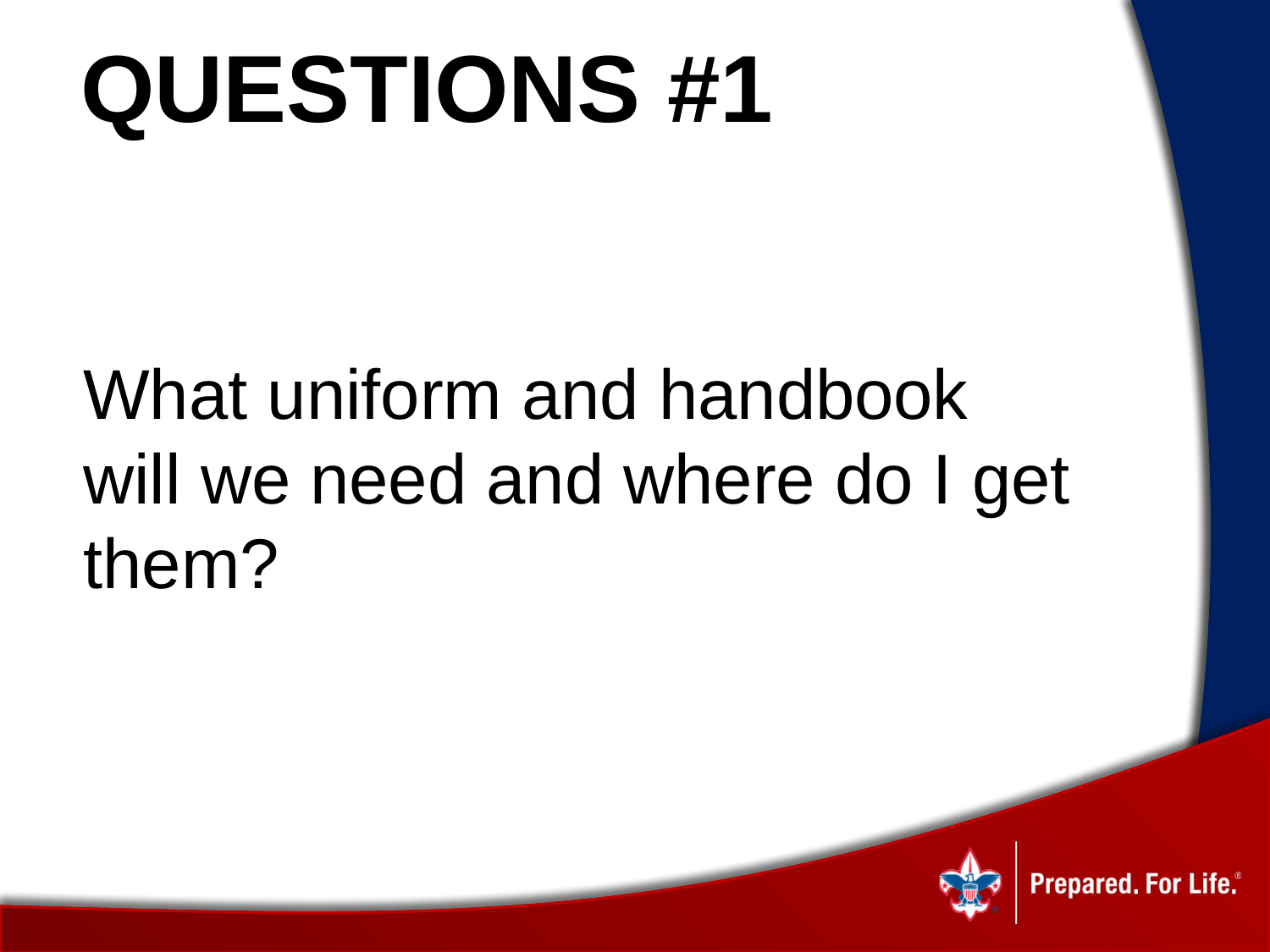

# Questions #1
What uniform and handbook will we need and where do I get them?